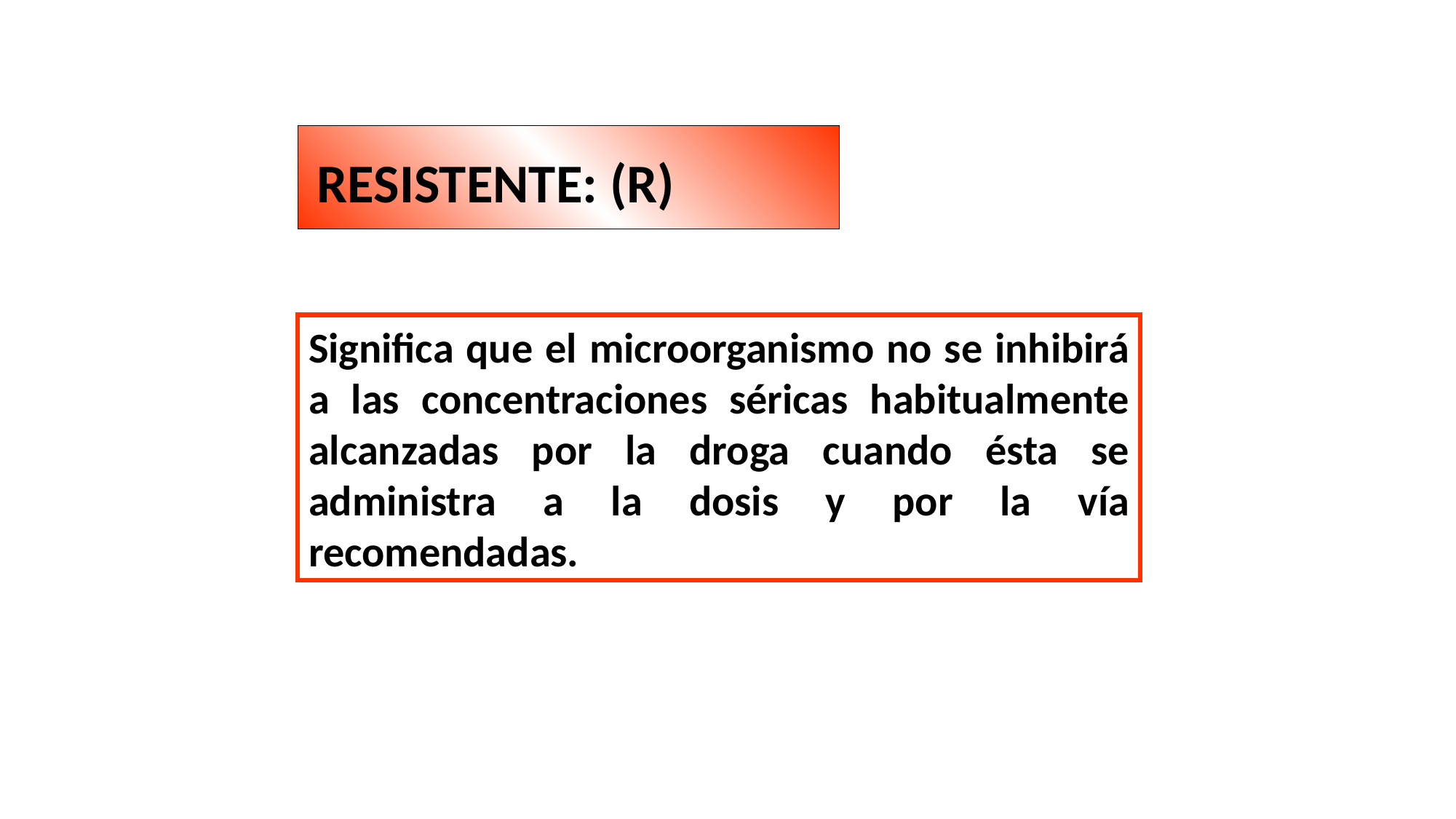

RESISTENTE: (R)
Significa que el microorganismo no se inhibirá a las concentraciones séricas habitualmente alcanzadas por la droga cuando ésta se administra a la dosis y por la vía recomendadas.